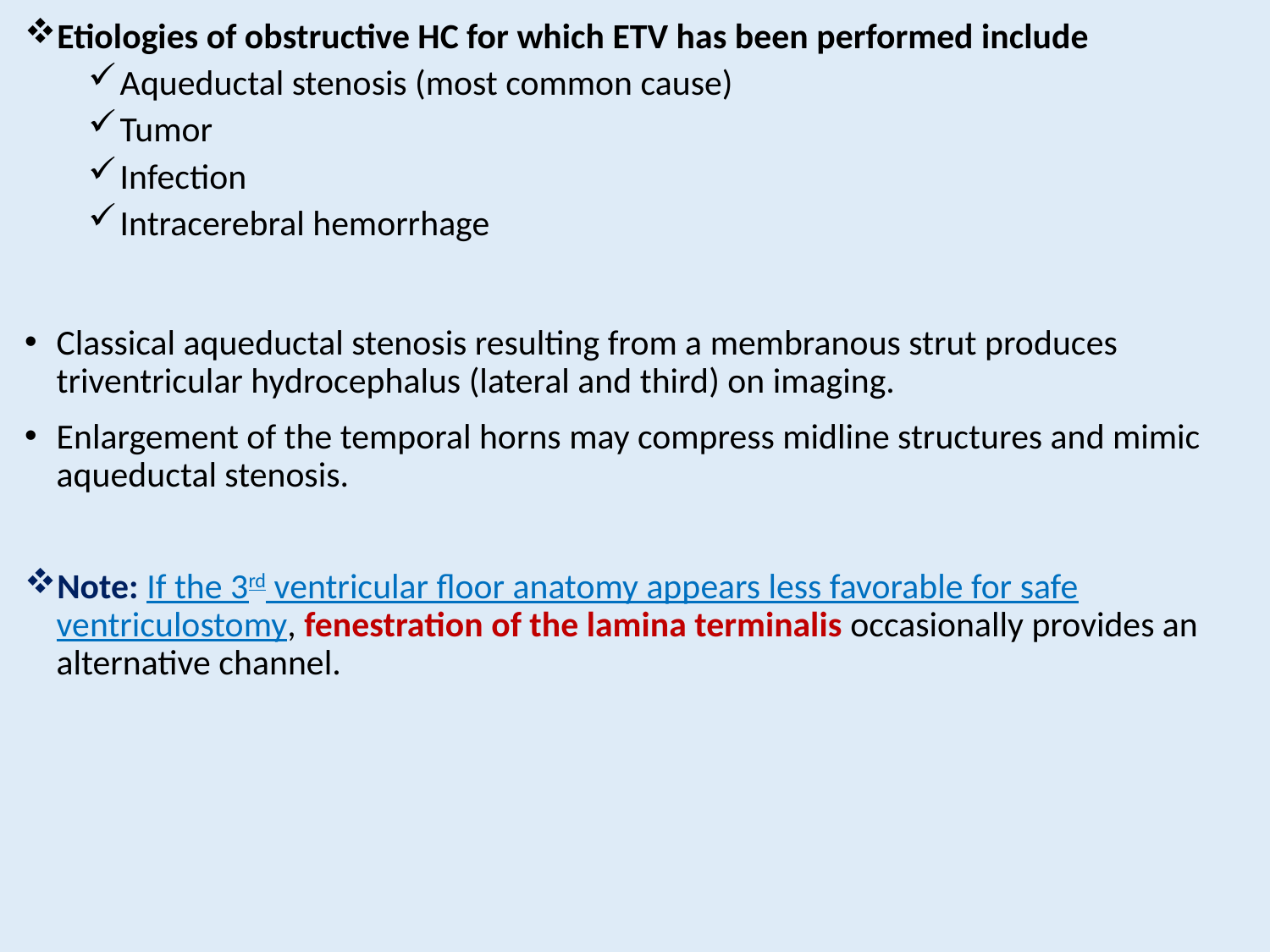

Etiologies of obstructive HC for which ETV has been performed include
Aqueductal stenosis (most common cause)
Tumor
Infection
Intracerebral hemorrhage

Classical aqueductal stenosis resulting from a membranous strut produces triventricular hydrocephalus (lateral and third) on imaging.
Enlargement of the temporal horns may compress midline structures and mimic aqueductal stenosis.

Note: If the 3rd ventricular floor anatomy appears less favorable for safe ventriculostomy, fenestration of the lamina terminalis occasionally provides an alternative channel.